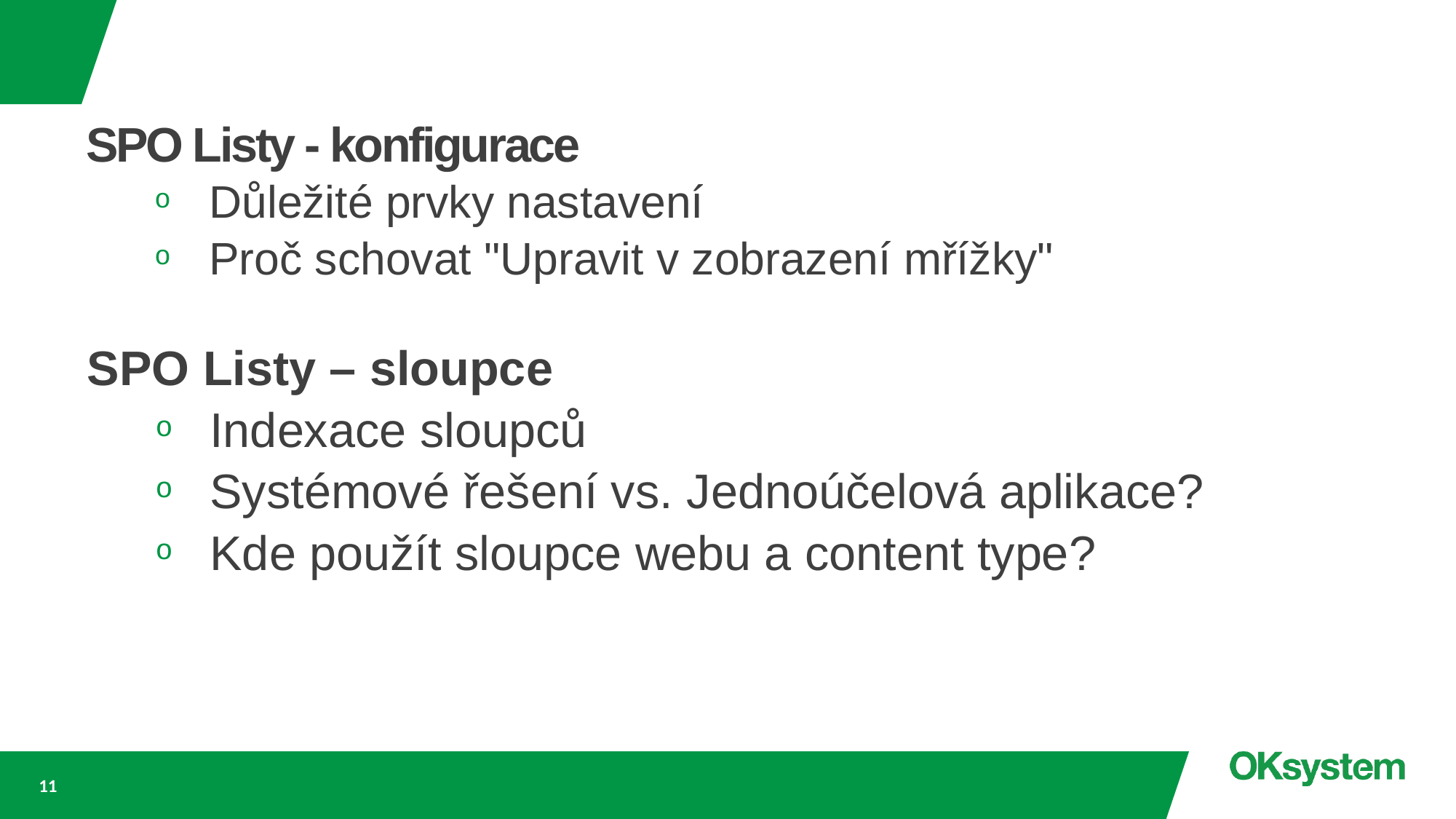

# SPO Listy - konfigurace
Důležité prvky nastavení
Proč schovat "Upravit v zobrazení mřížky"
SPO Listy – sloupce
Indexace sloupců
Systémové řešení vs. Jednoúčelová aplikace?
Kde použít sloupce webu a content type?

11